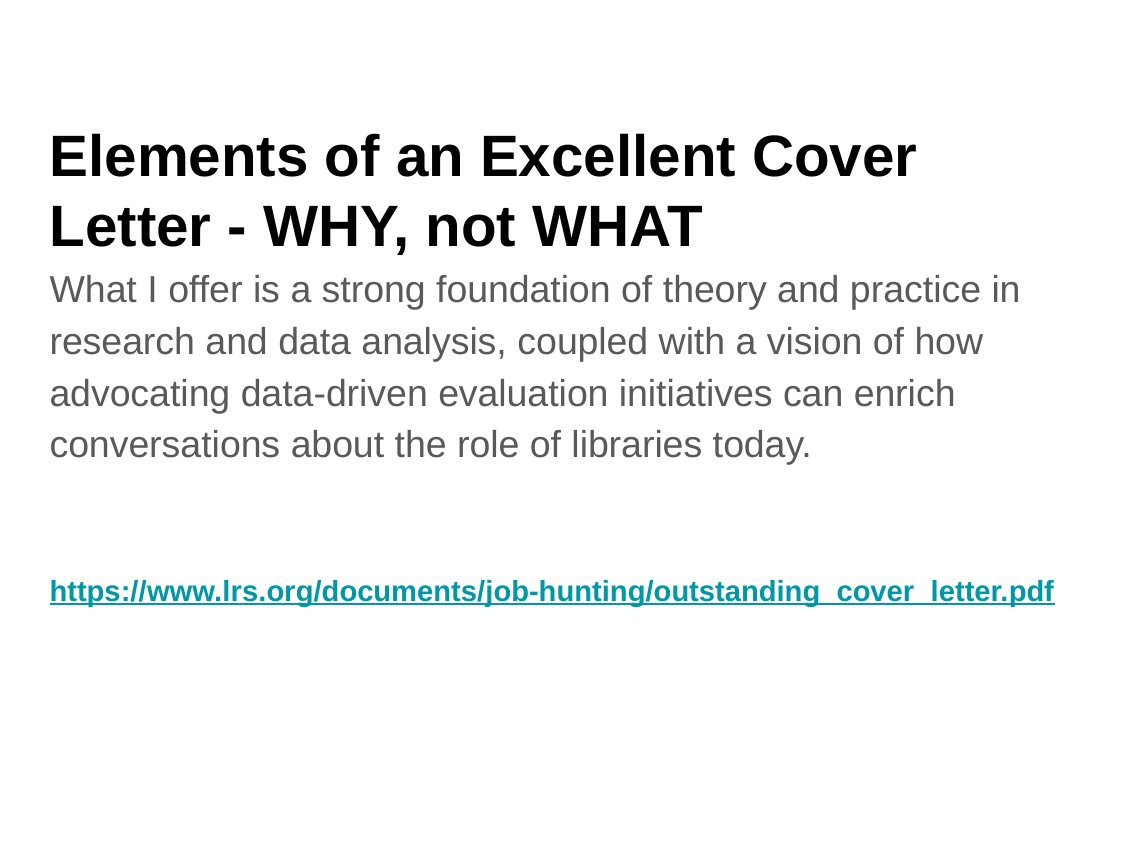

# Elements of an Excellent Cover Letter - WHY, not WHAT
What I offer is a strong foundation of theory and practice in research and data analysis, coupled with a vision of how advocating data-driven evaluation initiatives can enrich conversations about the role of libraries today.

https://www.lrs.org/documents/job-hunting/outstanding_cover_letter.pdf